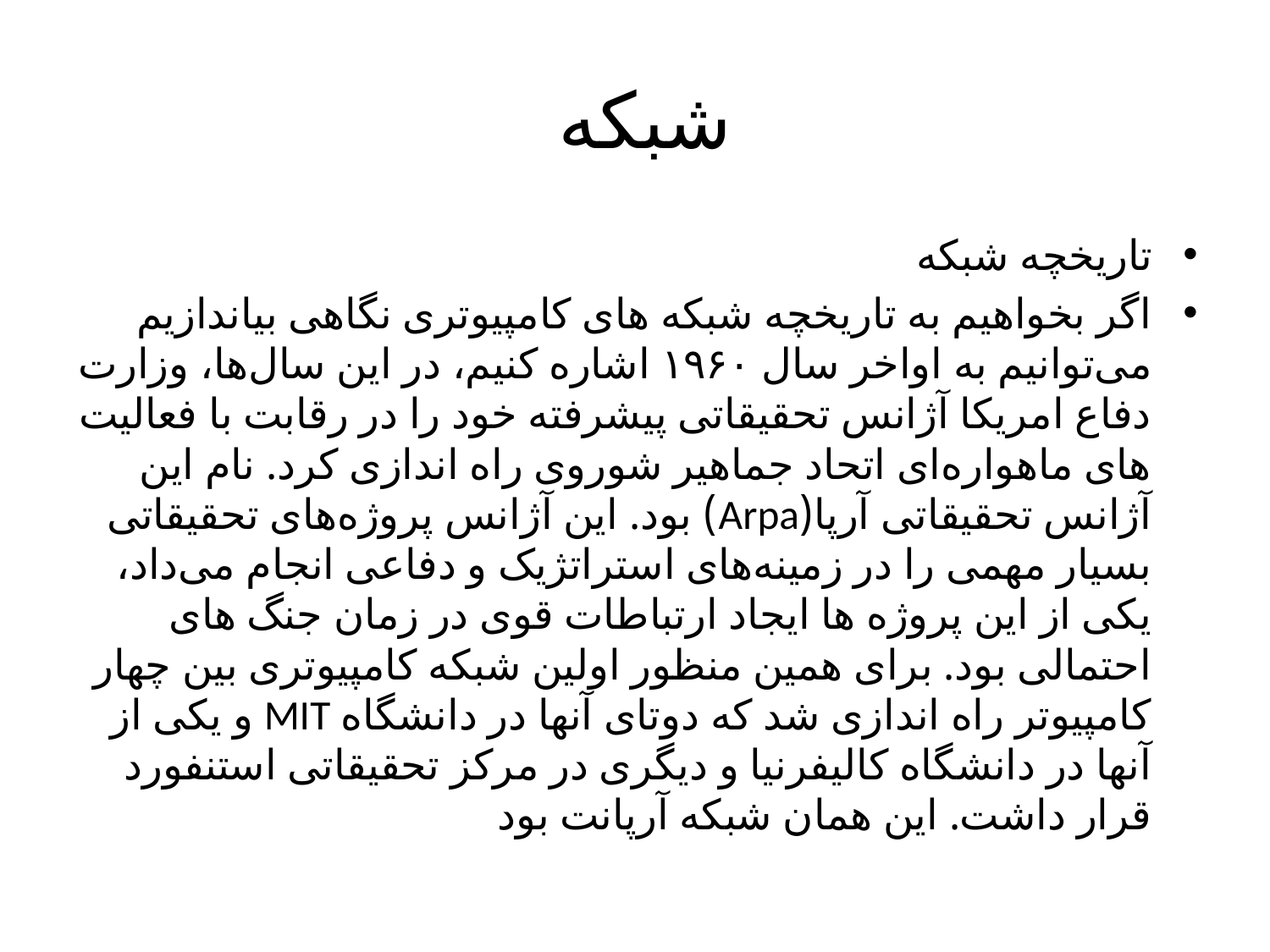

# شبکه
تاریخچه شبکه
اگر بخواهیم به تاریخچه شبکه های کامپیوتری نگاهی بیاندازیم می‌توانیم به اواخر سال ۱۹۶۰ اشاره کنیم، در این سال‌ها، وزارت دفاع امریکا آژانس تحقیقاتی پیشرفته خود را در رقابت با فعالیت های ماهواره‌ای اتحاد جماهیر شوروی راه اندازی کرد. نام این آژانس تحقیقاتی آرپا(Arpa) بود. این آژانس پروژه‌های تحقیقاتی بسیار مهمی را در زمینه‌های استراتژیک و دفاعی انجام می‌داد، یکی از این پروژه ها ایجاد ارتباطات قوی در زمان جنگ های احتمالی بود. برای همین منظور اولین شبکه کامپیوتری بین چهار کامپیوتر راه اندازی شد که دوتای آنها در دانشگاه MIT و یکی از آنها در دانشگاه کالیفرنیا و دیگری در مرکز تحقیقاتی استنفورد قرار داشت. این همان شبکه آرپانت بود